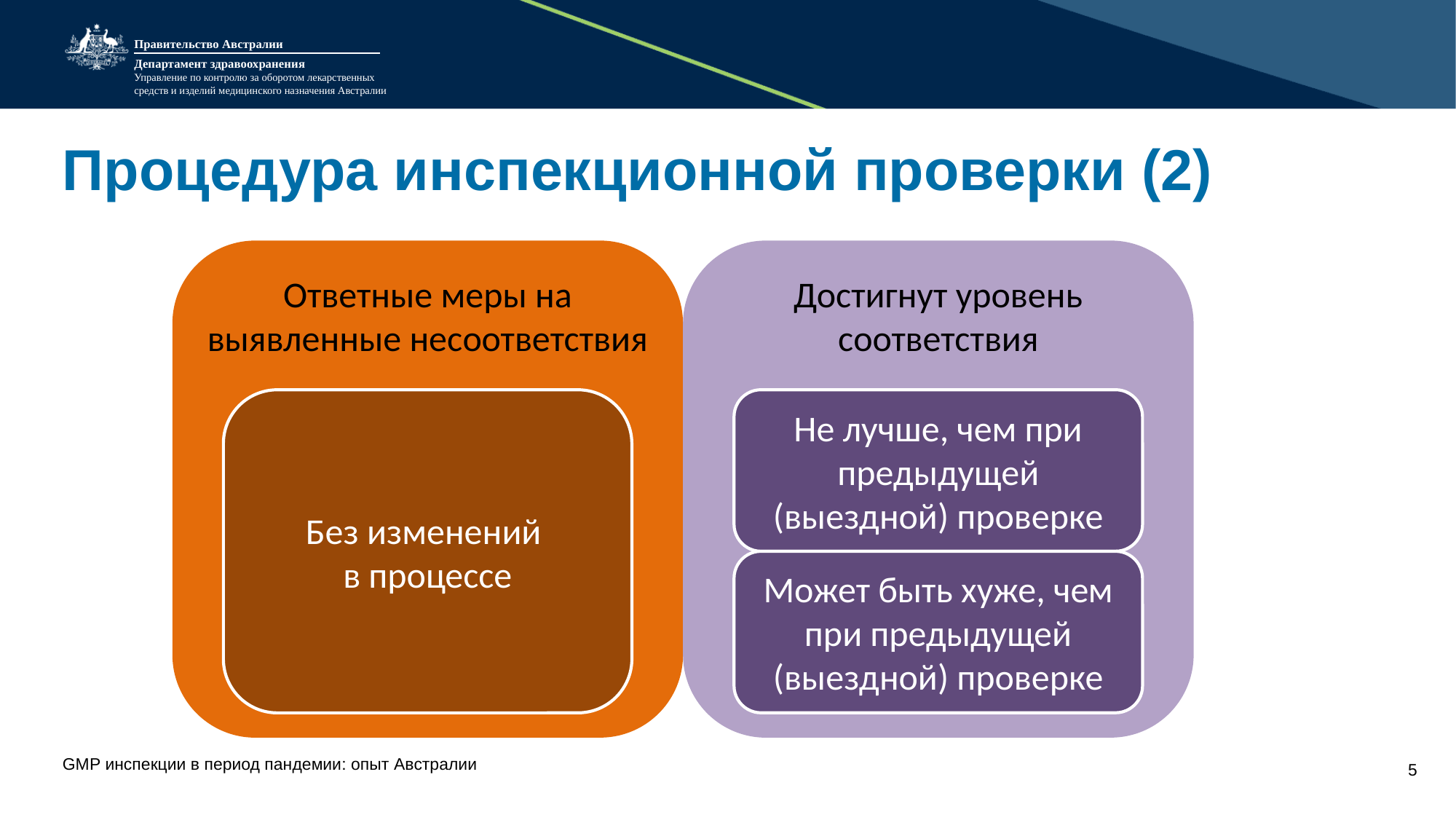

Правительство Австралии

Департамент здравоохранения
Управление по контролю за оборотом лекарственных средств и изделий медицинского назначения Австралии
# Процедура инспекционной проверки (2)
Ответные меры на выявленные несоответствия
Без изменений
в процессе
Достигнут уровень соответствия
Не лучше, чем при предыдущей (выездной) проверке
Может быть хуже, чем при предыдущей (выездной) проверке
GMP инспекции в период пандемии: опыт Австралии
5